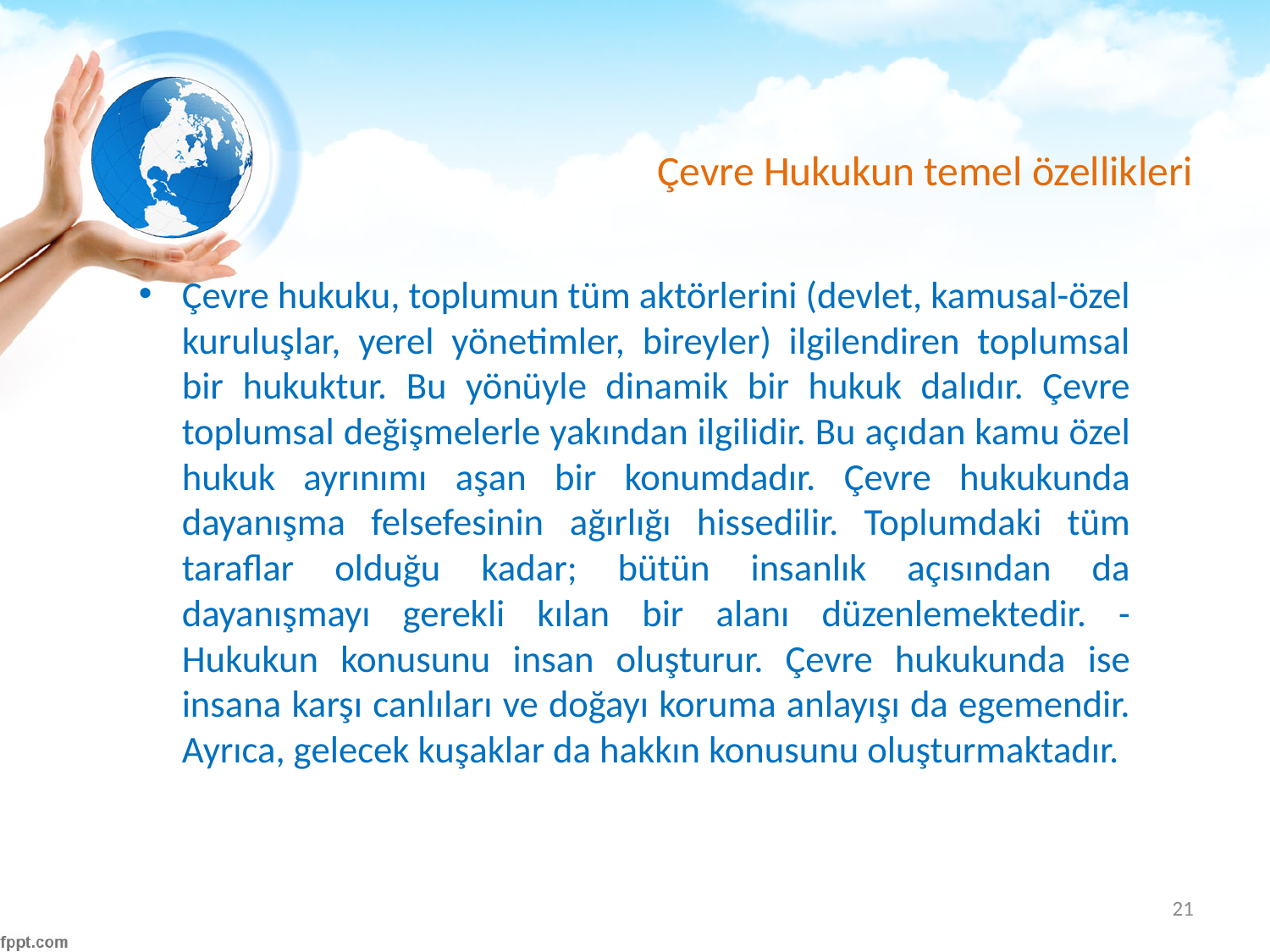

# Çevre Hukukun temel özellikleri
Çevre hukuku, toplumun tüm aktörlerini (devlet, kamusal-özel kuruluşlar, yerel yönetimler, bireyler) ilgilendiren toplumsal bir hukuktur. Bu yönüyle dinamik bir hukuk dalıdır. Çevre toplumsal değişmelerle yakından ilgilidir. Bu açıdan kamu özel hukuk ayrınımı aşan bir konumdadır. Çevre hukukunda dayanışma felsefesinin ağırlığı hissedilir. Toplumdaki tüm taraflar olduğu kadar; bütün insanlık açısından da dayanışmayı gerekli kılan bir alanı düzenlemektedir. - Hukukun konusunu insan oluşturur. Çevre hukukunda ise insana karşı canlıları ve doğayı koruma anlayışı da egemendir. Ayrıca, gelecek kuşaklar da hakkın konusunu oluşturmaktadır.
21